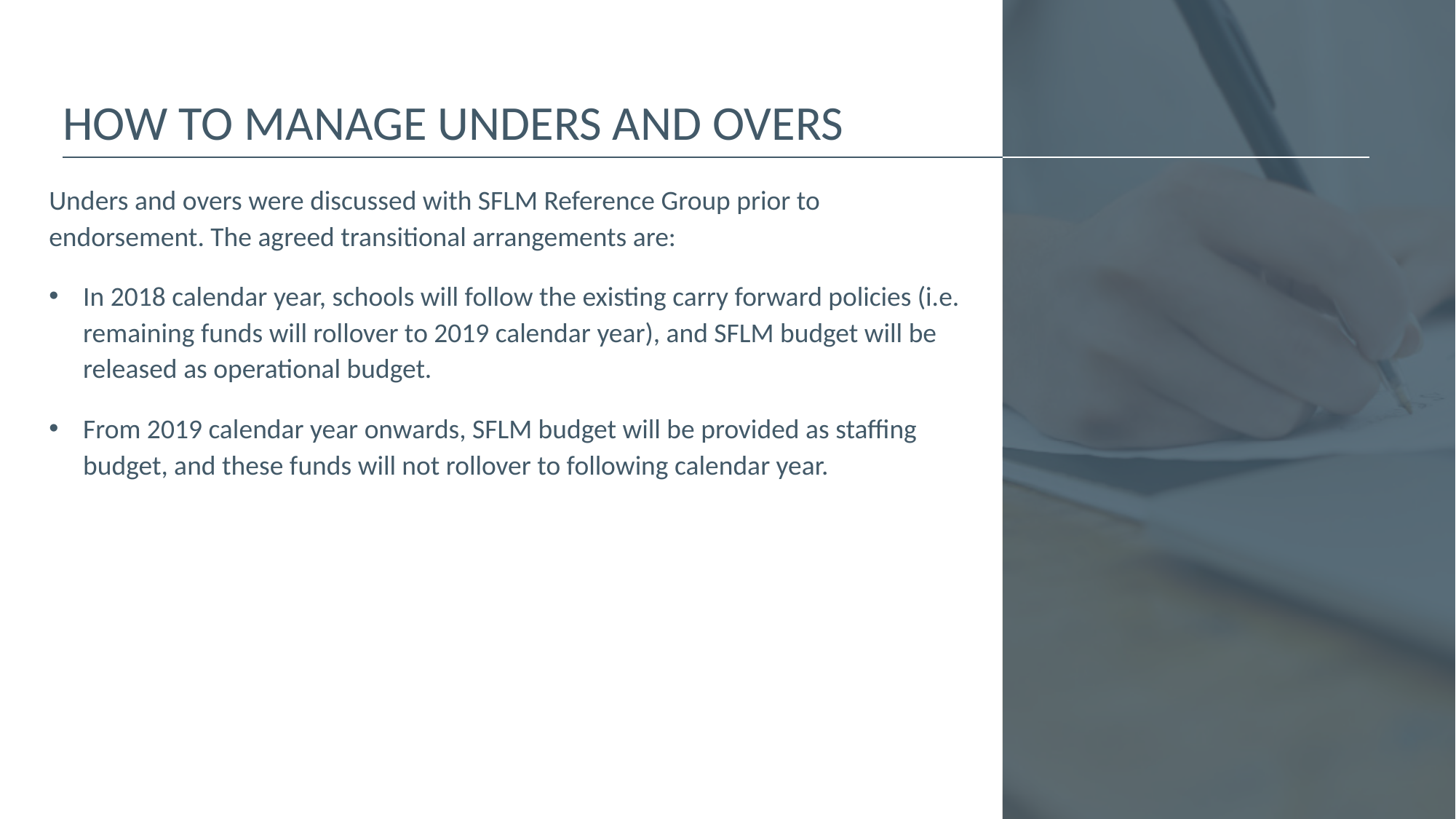

# HOW TO MANAGE UNDERS AND OVERS
Unders and overs were discussed with SFLM Reference Group prior to endorsement. The agreed transitional arrangements are:
In 2018 calendar year, schools will follow the existing carry forward policies (i.e. remaining funds will rollover to 2019 calendar year), and SFLM budget will be released as operational budget.
From 2019 calendar year onwards, SFLM budget will be provided as staffing budget, and these funds will not rollover to following calendar year.